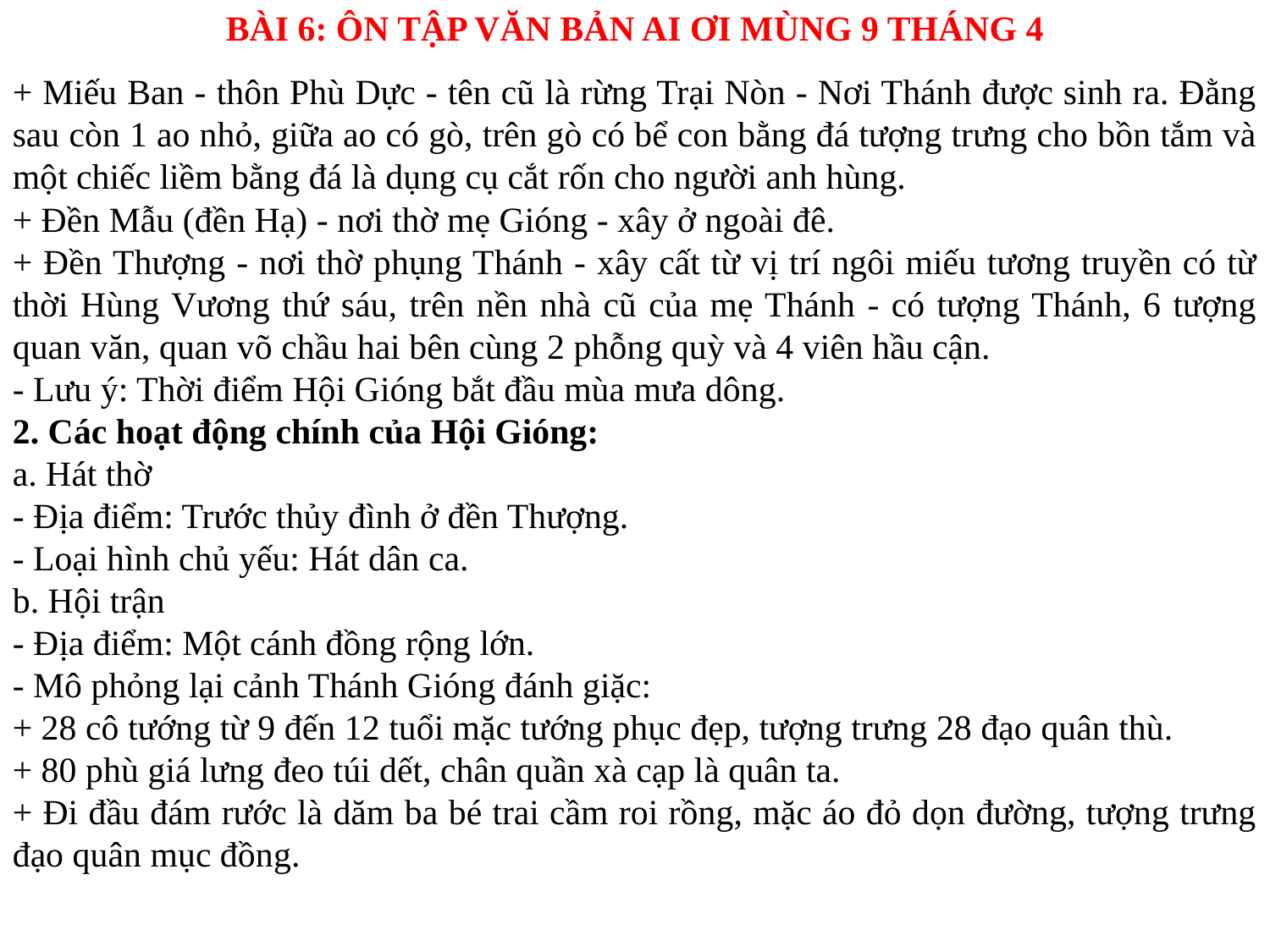

BÀI 6: ÔN TẬP VĂN BẢN AI ƠI MÙNG 9 THÁNG 4

+ Miếu Ban - thôn Phù Dực - tên cũ là rừng Trại Nòn - Nơi Thánh được sinh ra. Đằng sau còn 1 ao nhỏ, giữa ao có gò, trên gò có bể con bằng đá tượng trưng cho bồn tắm và một chiếc liềm bằng đá là dụng cụ cắt rốn cho người anh hùng.
+ Đền Mẫu (đền Hạ) - nơi thờ mẹ Gióng - xây ở ngoài đê.
+ Đền Thượng - nơi thờ phụng Thánh - xây cất từ vị trí ngôi miếu tương truyền có từ thời Hùng Vương thứ sáu, trên nền nhà cũ của mẹ Thánh - có tượng Thánh, 6 tượng quan văn, quan võ chầu hai bên cùng 2 phỗng quỳ và 4 viên hầu cận.
- Lưu ý: Thời điểm Hội Gióng bắt đầu mùa mưa dông.
2. Các hoạt động chính của Hội Gióng:
a. Hát thờ
- Địa điểm: Trước thủy đình ở đền Thượng.
- Loại hình chủ yếu: Hát dân ca.
b. Hội trận
- Địa điểm: Một cánh đồng rộng lớn.
- Mô phỏng lại cảnh Thánh Gióng đánh giặc:
+ 28 cô tướng từ 9 đến 12 tuổi mặc tướng phục đẹp, tượng trưng 28 đạo quân thù.
+ 80 phù giá lưng đeo túi dết, chân quần xà cạp là quân ta.
+ Đi đầu đám rước là dăm ba bé trai cầm roi rồng, mặc áo đỏ dọn đường, tượng trưng đạo quân mục đồng.